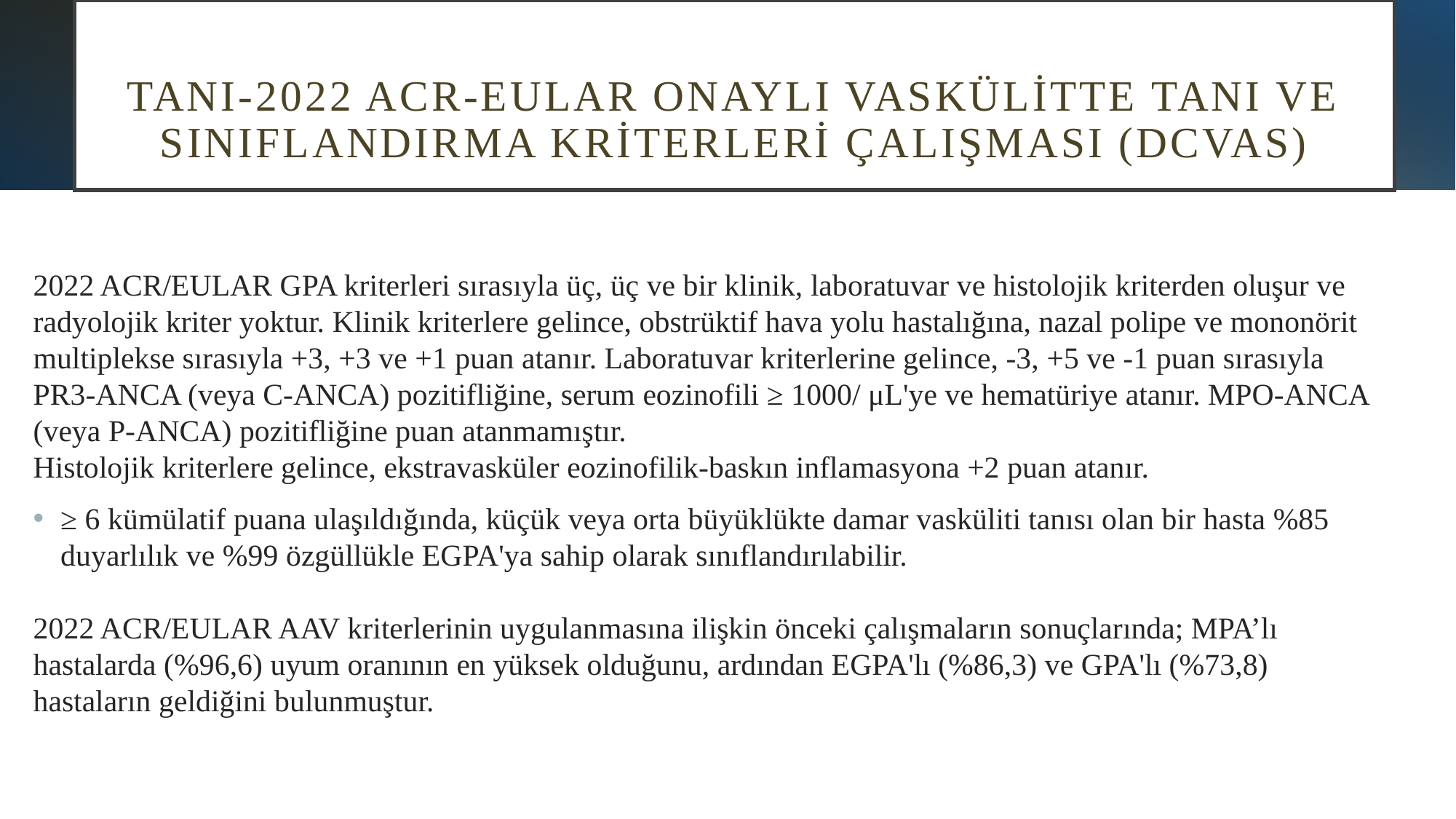

# TANI-2022 ACR-EULAR Onaylı Vaskülitte Tanı ve Sınıflandırma Kriterleri Çalışması (DCVAS)

2022 ACR/EULAR GPA kriterleri sırasıyla üç, üç ve bir klinik, laboratuvar ve histolojik kriterden oluşur ve radyolojik kriter yoktur. Klinik kriterlere gelince, obstrüktif hava yolu hastalığına, nazal polipe ve mononörit multiplekse sırasıyla +3, +3 ve +1 puan atanır. Laboratuvar kriterlerine gelince, -3, +5 ve -1 puan sırasıyla
PR3-ANCA (veya C-ANCA) pozitifliğine, serum eozinofili ≥ 1000/ μL'ye ve hematüriye atanır. MPO-ANCA (veya P-ANCA) pozitifliğine puan atanmamıştır.
Histolojik kriterlere gelince, ekstravasküler eozinofilik-baskın inflamasyona +2 puan atanır.
≥ 6 kümülatif puana ulaşıldığında, küçük veya orta büyüklükte damar vasküliti tanısı olan bir hasta %85 duyarlılık ve %99 özgüllükle EGPA'ya sahip olarak sınıflandırılabilir.

2022 ACR/EULAR AAV kriterlerinin uygulanmasına ilişkin önceki çalışmaların sonuçlarında; MPA’lı hastalarda (%96,6) uyum oranının en yüksek olduğunu, ardından EGPA'lı (%86,3) ve GPA'lı (%73,8) hastaların geldiğini bulunmuştur.